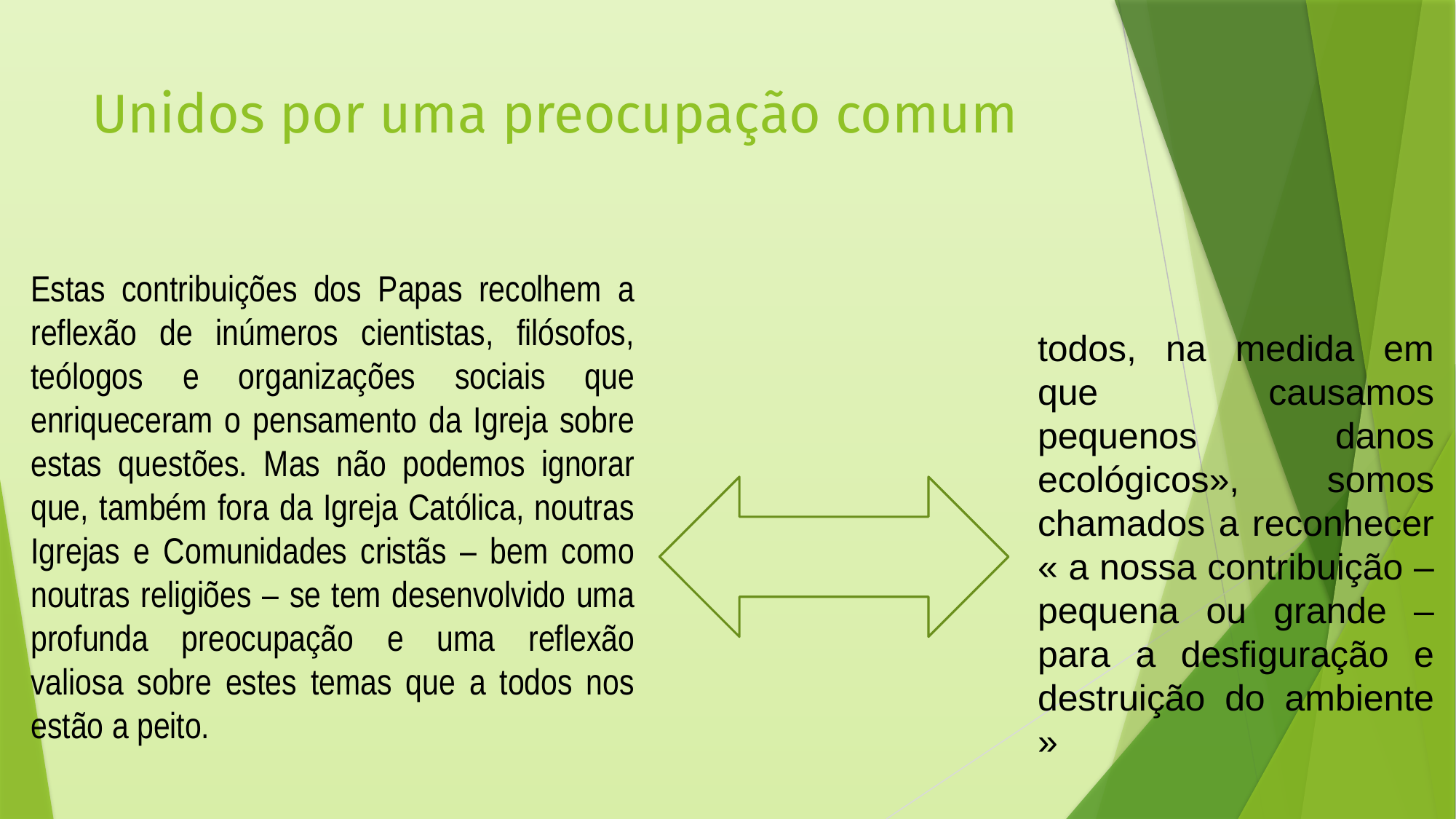

# Unidos por uma preocupação comum
Estas contribuições dos Papas recolhem a reflexão de inúmeros cientistas, filósofos, teólogos e organizações sociais que enriqueceram o pensamento da Igreja sobre estas questões. Mas não podemos ignorar que, também fora da Igreja Católica, noutras Igrejas e Comunidades cristãs – bem como noutras religiões – se tem desenvolvido uma profunda preocupação e uma reflexão valiosa sobre estes temas que a todos nos estão a peito.
todos, na medida em que causamos pequenos danos ecológicos», somos chamados a reconhecer « a nossa contribuição – pequena ou grande – para a desfiguração e destruição do ambiente »